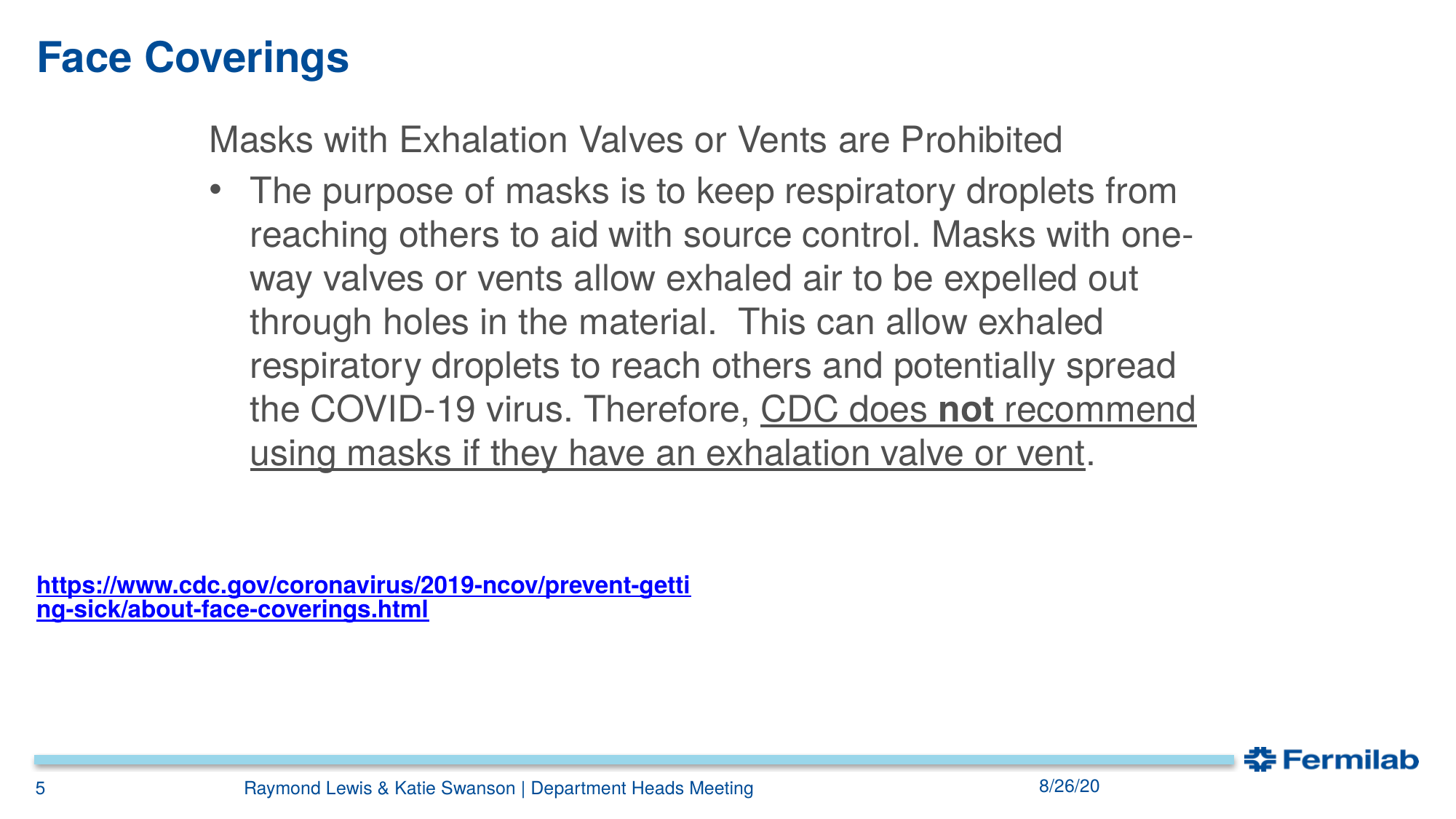

# Face Coverings
Masks with Exhalation Valves or Vents are Prohibited
The purpose of masks is to keep respiratory droplets from reaching others to aid with source control. Masks with one-way valves or vents allow exhaled air to be expelled out through holes in the material.  This can allow exhaled respiratory droplets to reach others and potentially spread the COVID-19 virus. Therefore, CDC does not recommend using masks if they have an exhalation valve or vent.

https://www.cdc.gov/coronavirus/2019-ncov/prevent-getting-sick/about-face-coverings.html
8/26/20
Raymond Lewis & Katie Swanson | Department Heads Meeting
5